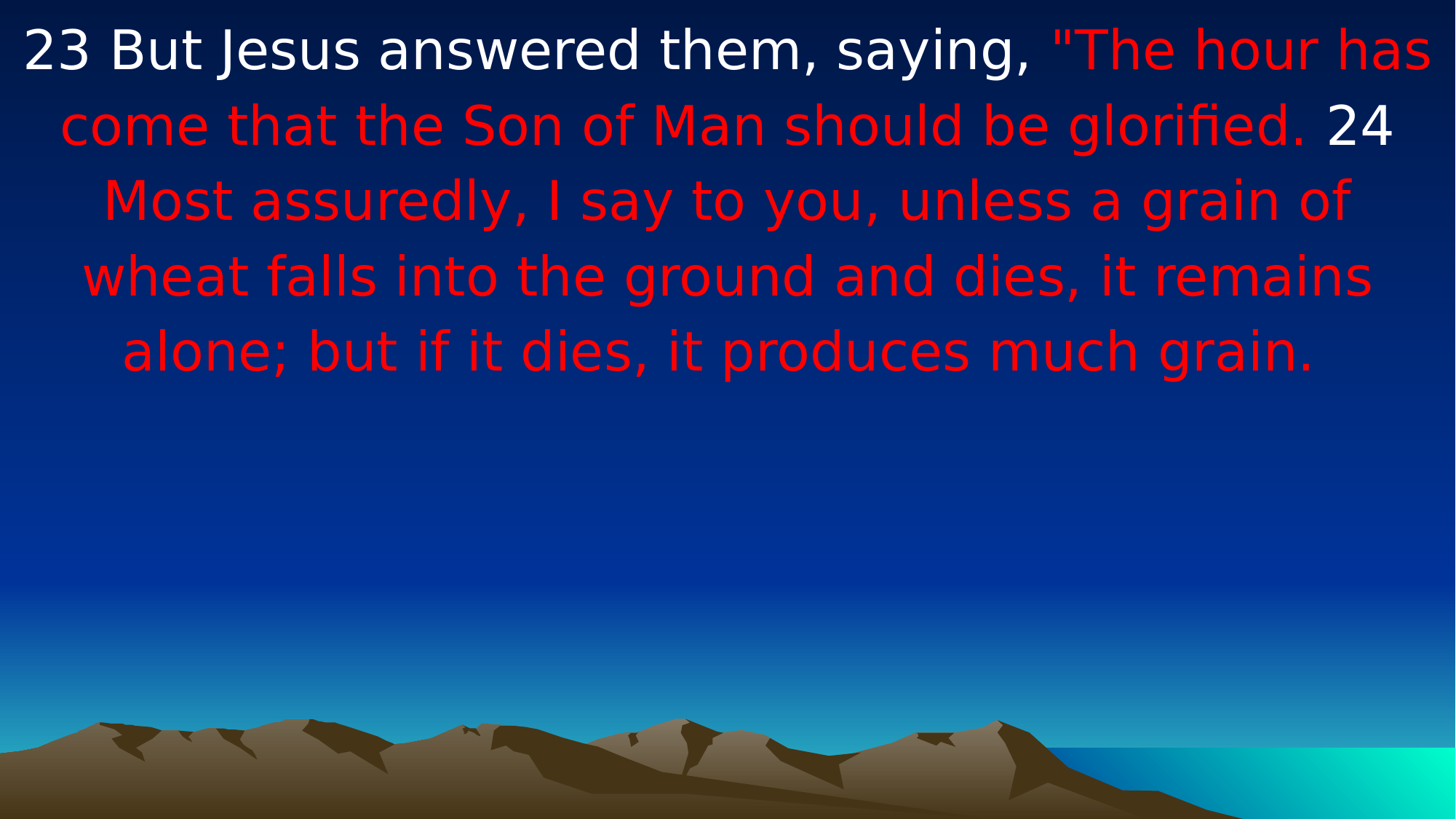

23 But Jesus answered them, saying, "The hour has come that the Son of Man should be glorified. 24 Most assuredly, I say to you, unless a grain of wheat falls into the ground and dies, it remains alone; but if it dies, it produces much grain.